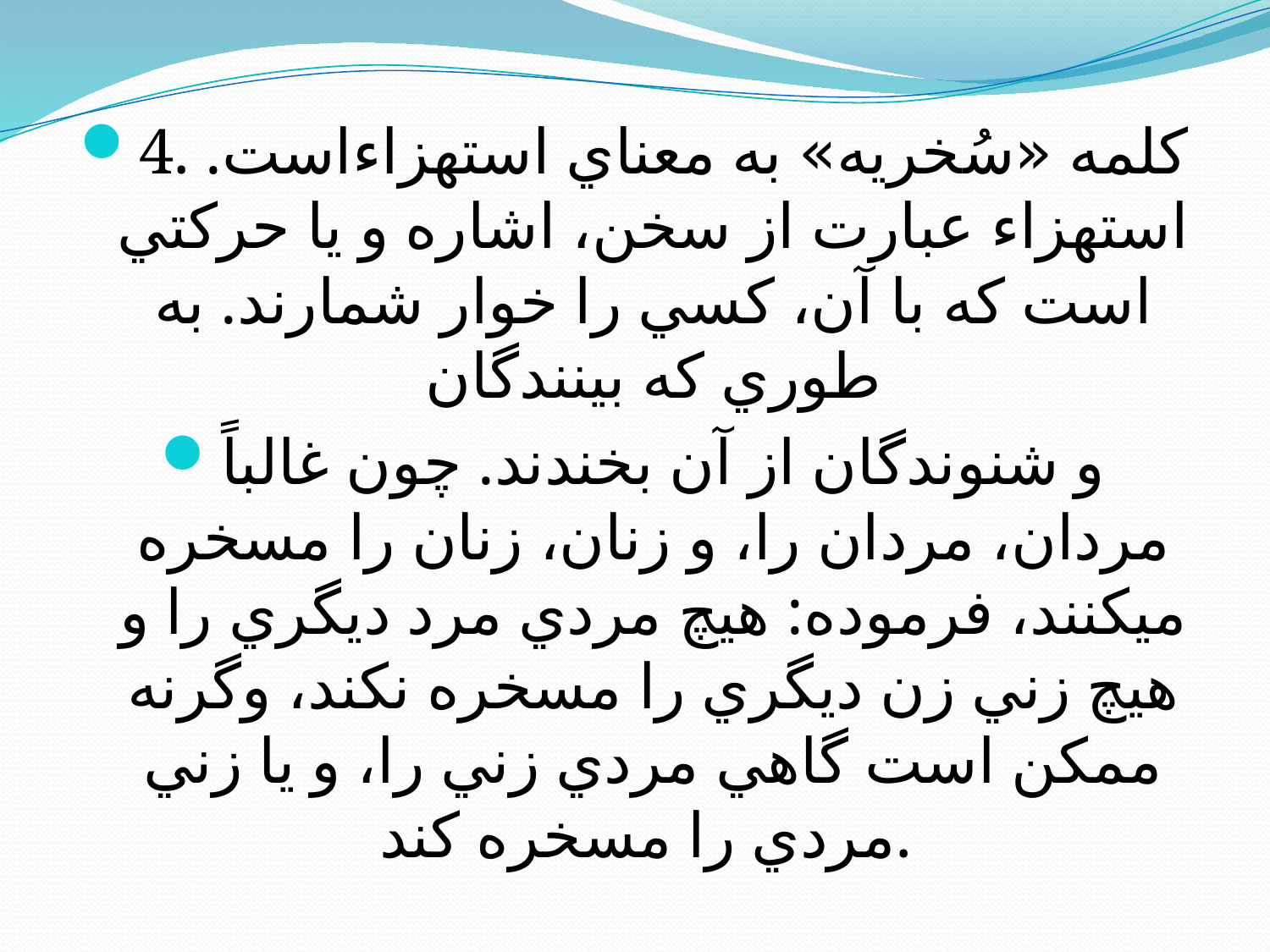

#
4. كلمه «سُخريه» به معناي استهزاءاست. استهزاء عبارت از سخن، اشاره و يا حرکتي است كه با آن، كسي را خوار شمارند. به طوري كه بينندگان
و شنوندگان از آن بخندند. چون غالباً مردان، مردان را، و زنان، زنان را مسخره مي‏كنند، فرموده: هيچ مردي مرد ديگري را و هيچ زني زن ديگري را مسخره نكند، وگرنه ممكن است گاهي مردي زني را، و يا زني مردي را مسخره كند.